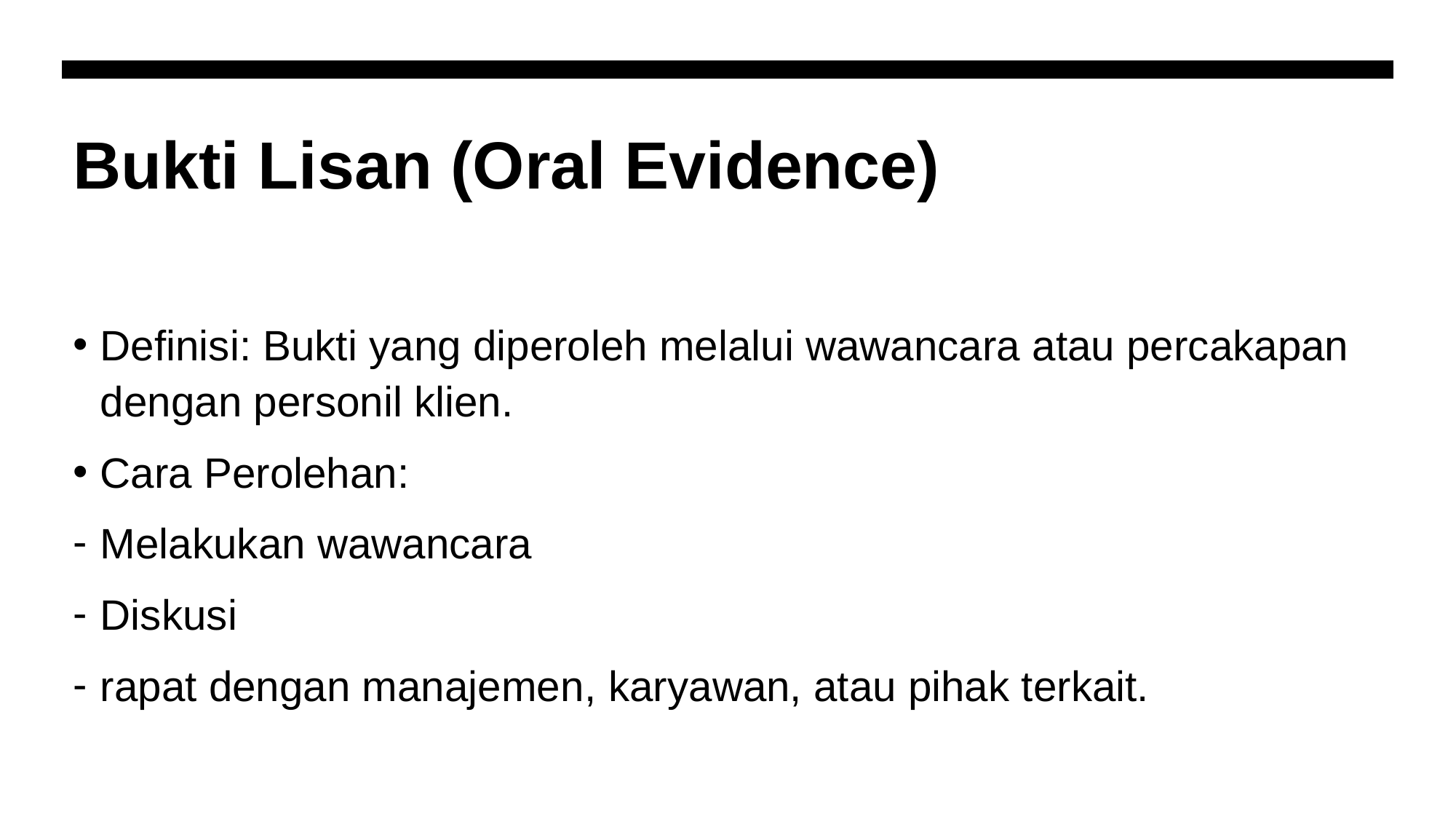

# Bukti Lisan (Oral Evidence)
Definisi: Bukti yang diperoleh melalui wawancara atau percakapan dengan personil klien.
Cara Perolehan:
Melakukan wawancara
Diskusi
rapat dengan manajemen, karyawan, atau pihak terkait.